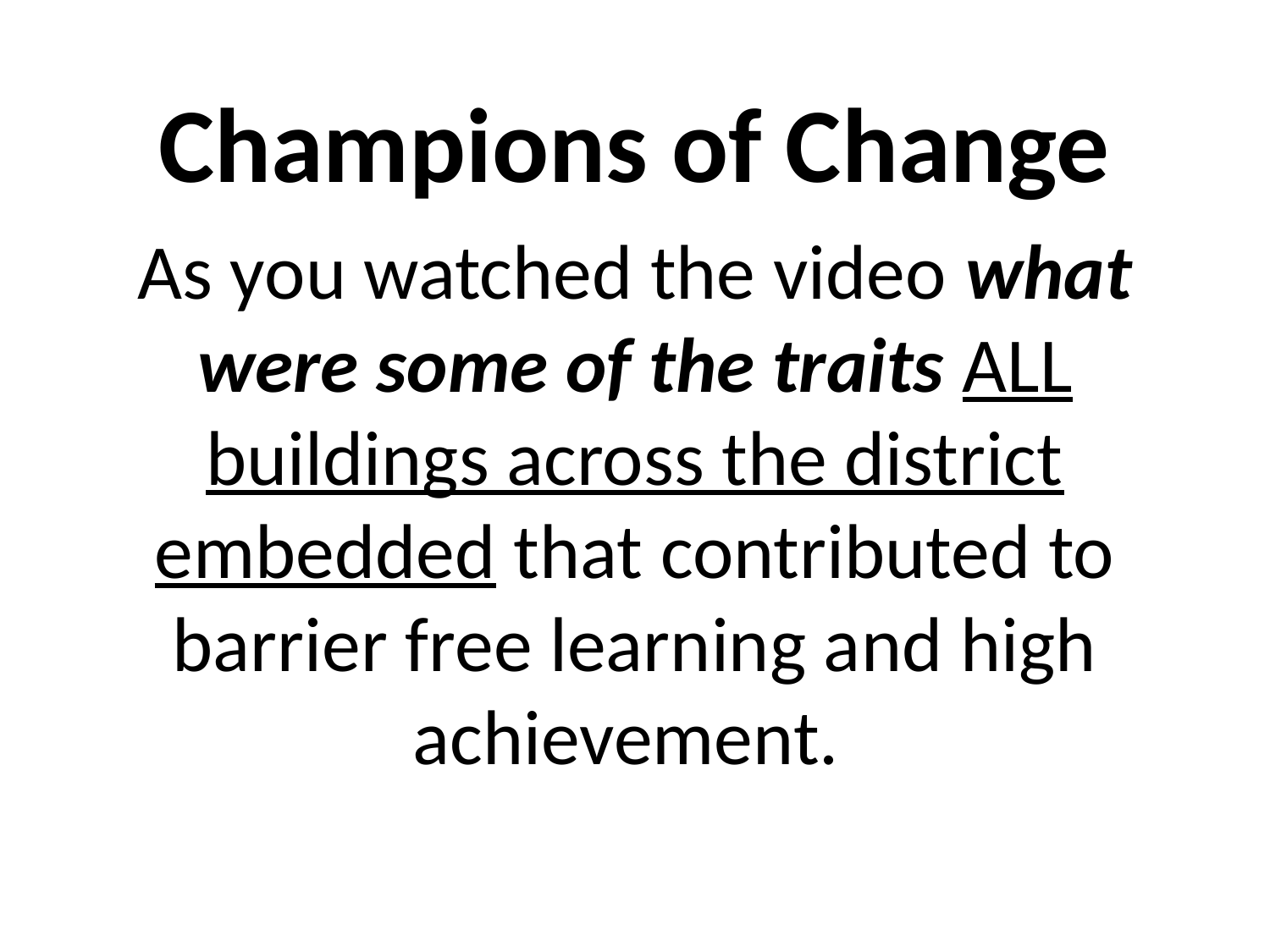

Champions of Change
# As you watched the video what were some of the traits ALL buildings across the district embedded that contributed to barrier free learning and high achievement.